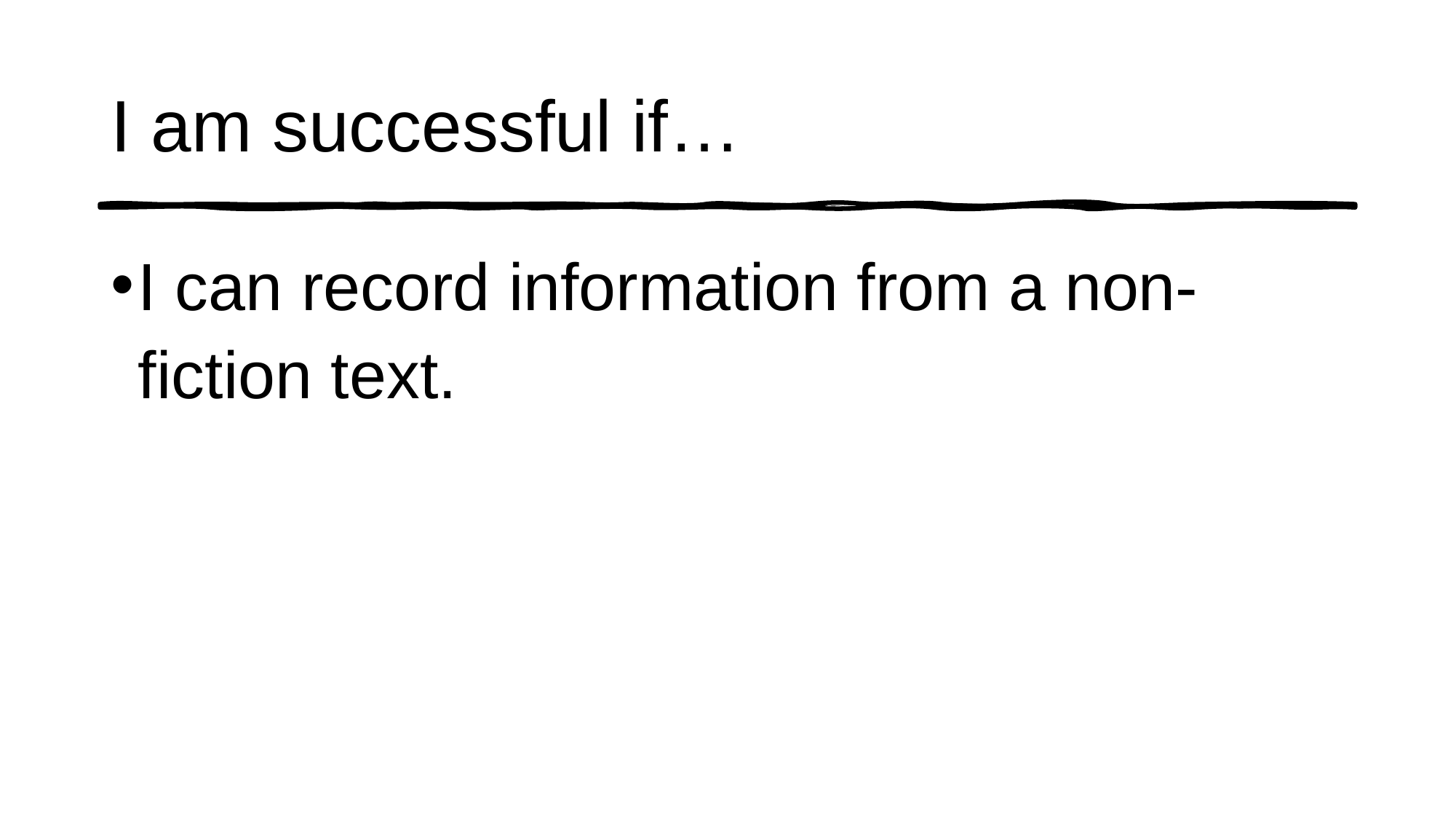

# I am successful if…
I can record information from a non-fiction text.